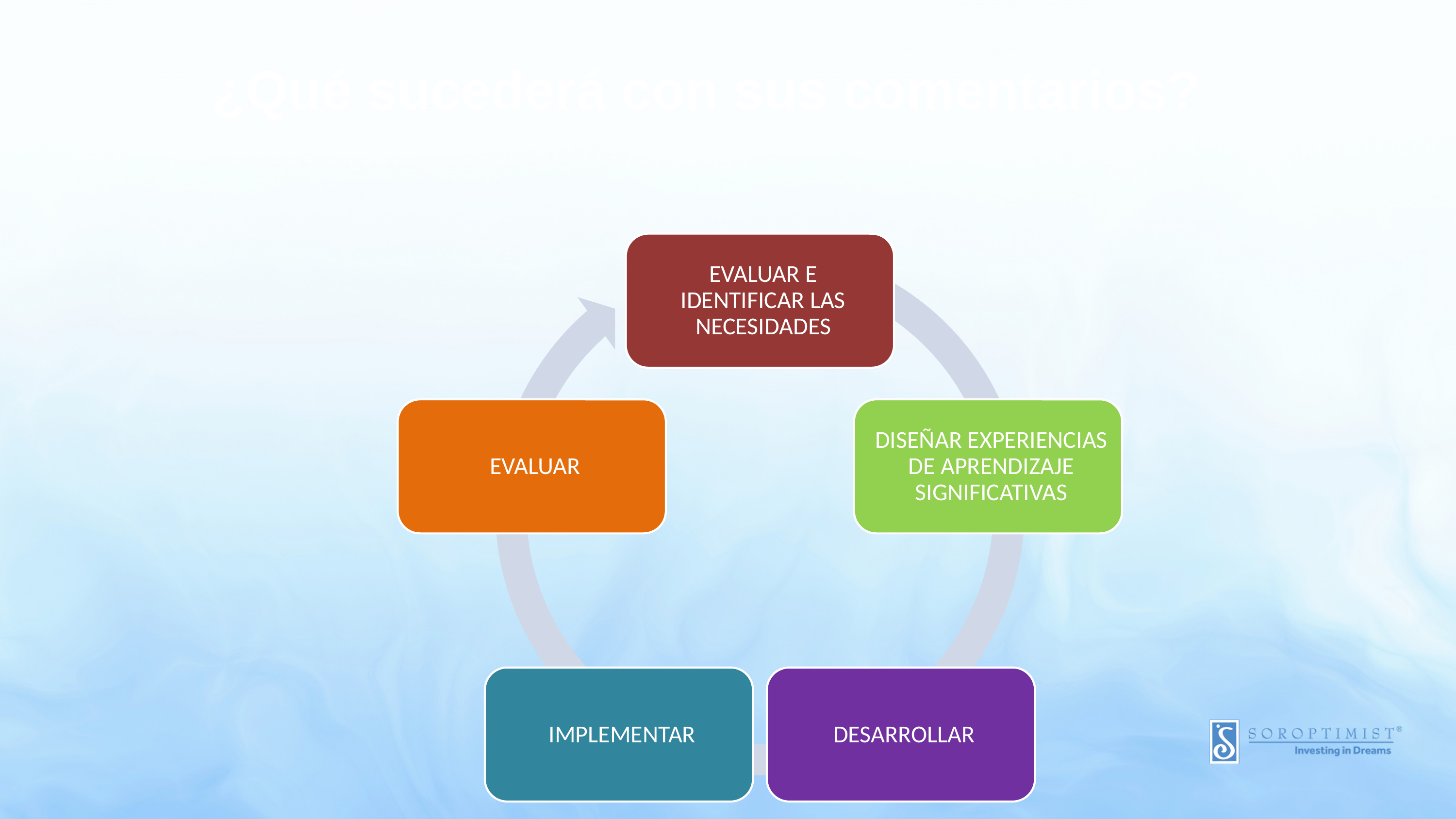

¿Qué sucederá con sus comentarios?
EVALUAR E IDENTIFICAR LAS NECESIDADES
DISEÑAR EXPERIENCIAS DE APRENDIZAJE SIGNIFICATIVAS
DESARROLLAR
IMPLEMENTAR
EVALUAR